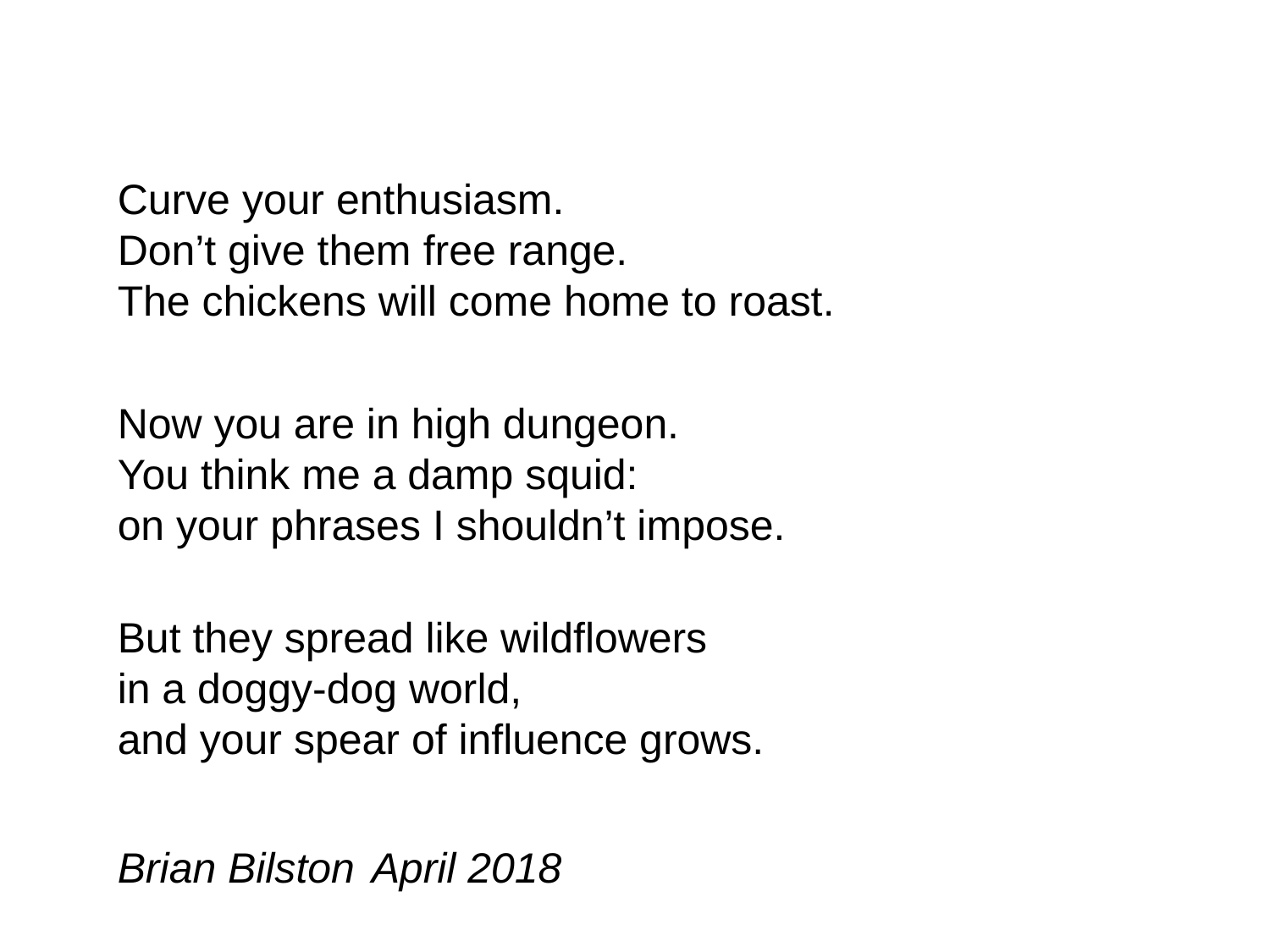

Curve your enthusiasm.  
Don’t give them free range.
The chickens will come home to roast.

Now you are in high dungeon.
You think me a damp squid:
on your phrases I shouldn’t impose.
But they spread like wildflowers
in a doggy-dog world,
and your spear of influence grows.

Brian Bilston	April 2018